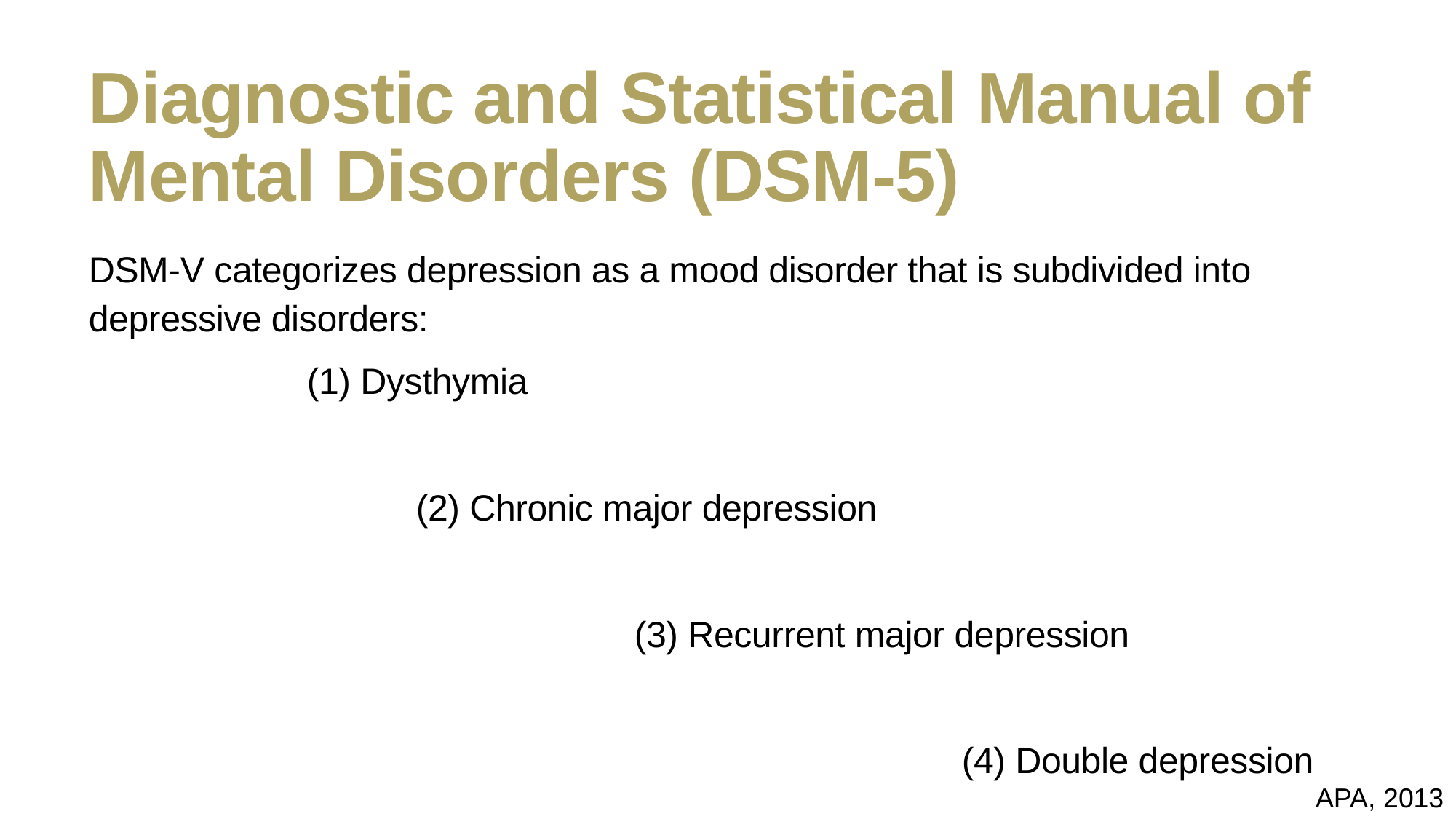

# Diagnostic and Statistical Manual of Mental Disorders (DSM-5)
DSM-V categorizes depression as a mood disorder that is subdivided into depressive disorders:
		(1) Dysthymia

			(2) Chronic major depression

					(3) Recurrent major depression

								(4) Double depression
APA, 2013